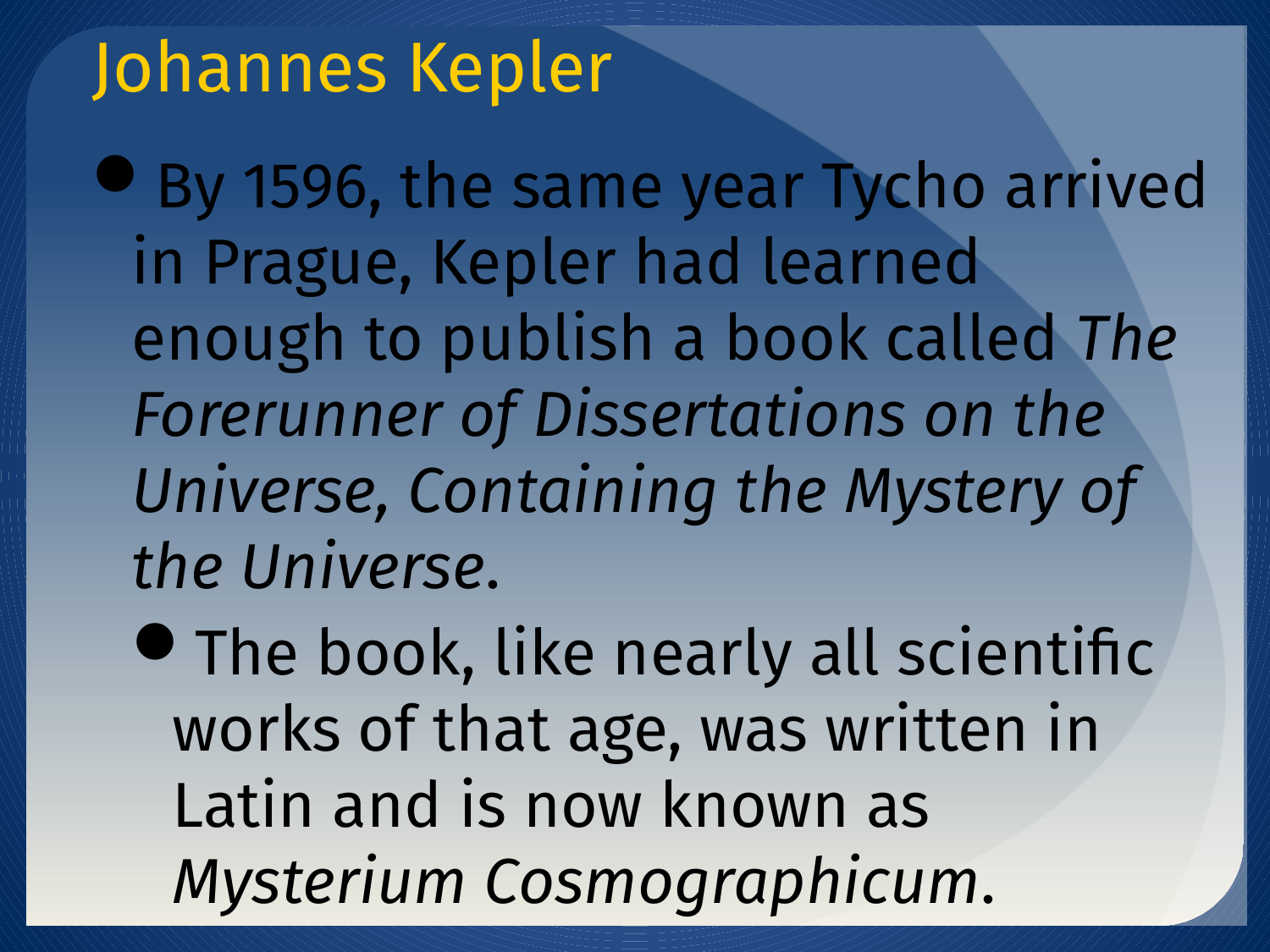

Johannes Kepler
By 1596, the same year Tycho arrived in Prague, Kepler had learned enough to publish a book called The Forerunner of Dissertations on the Universe, Containing the Mystery of the Universe.
The book, like nearly all scientific works of that age, was written in Latin and is now known as Mysterium Cosmographicum.